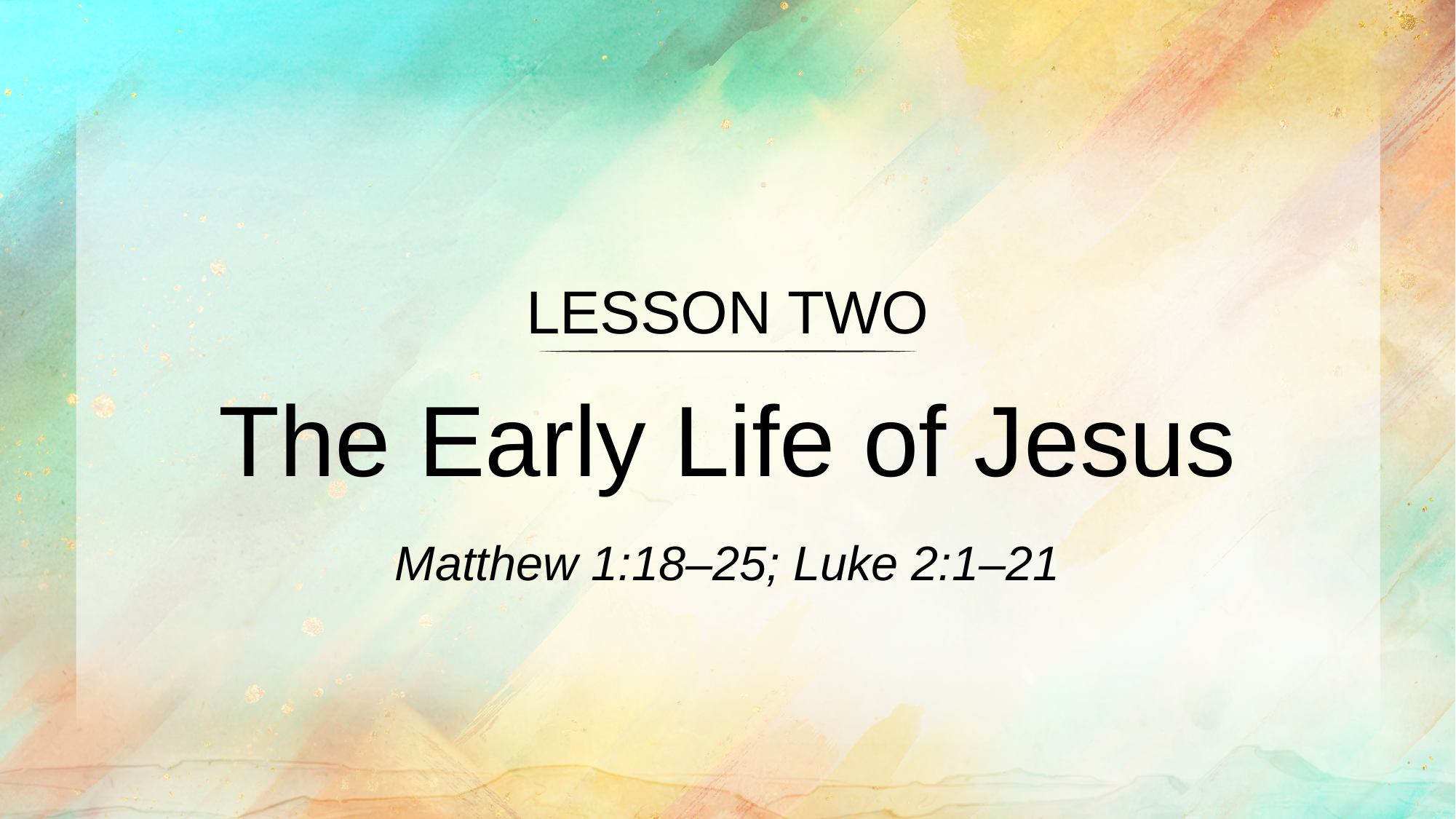

LESSON TWO
The Early Life of Jesus
Matthew 1:18–25; Luke 2:1–21